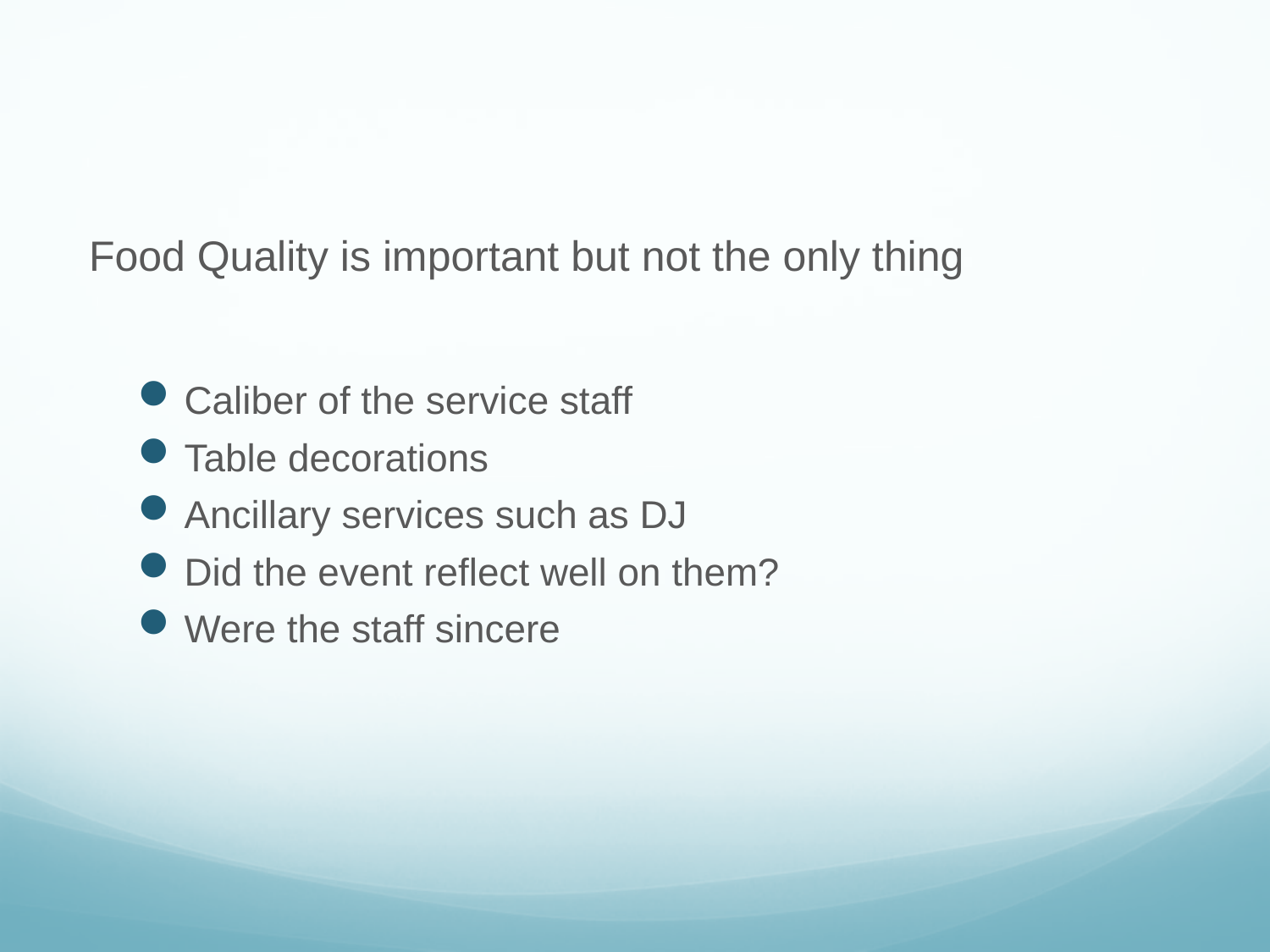

Food Quality is important but not the only thing

Caliber of the service staff
Table decorations
Ancillary services such as DJ
Did the event reflect well on them?
Were the staff sincere